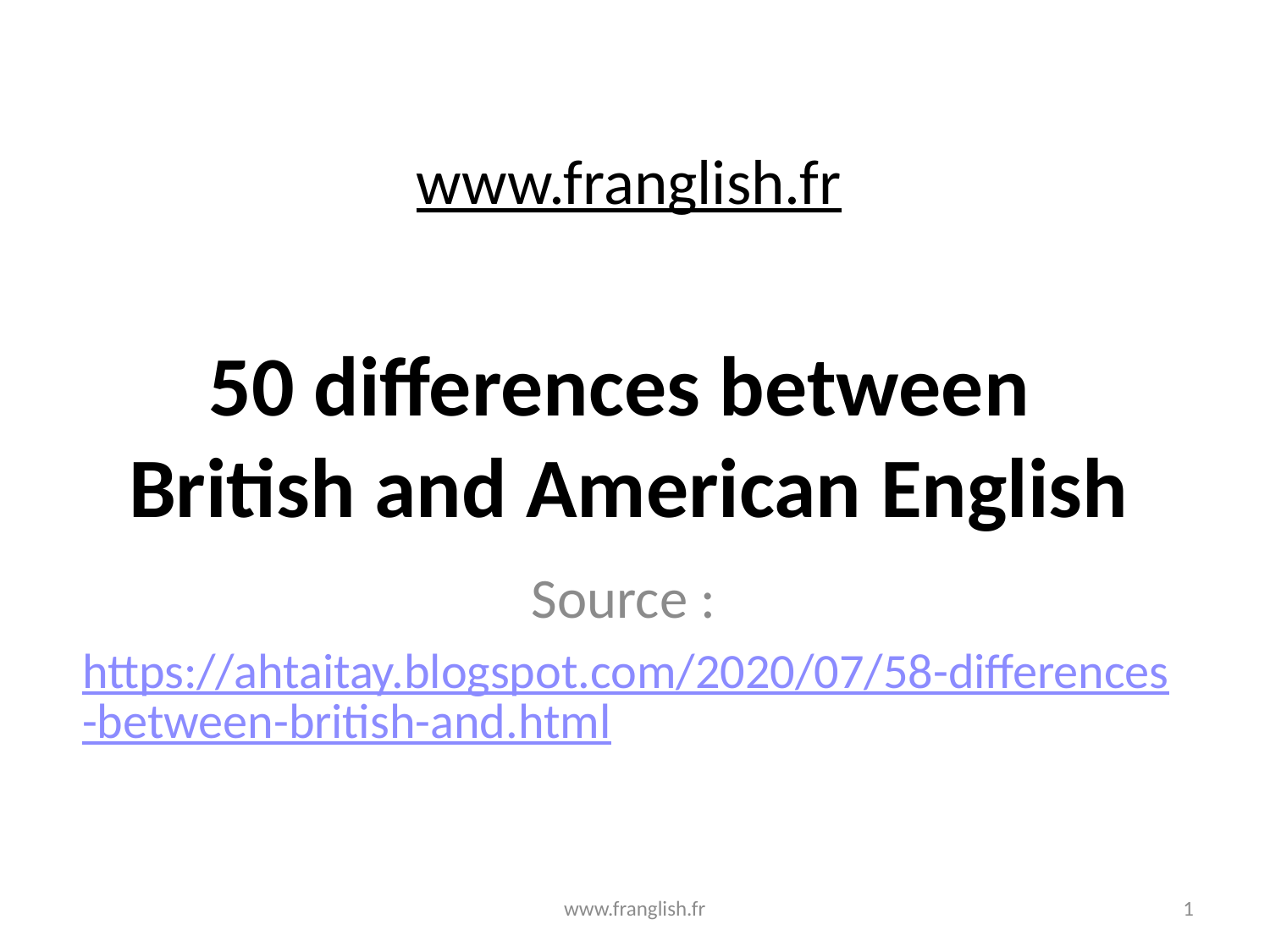

# www.franglish.fr 50 differences between British and American English
Source :
https://ahtaitay.blogspot.com/2020/07/58-differences-between-british-and.html

www.franglish.fr
1